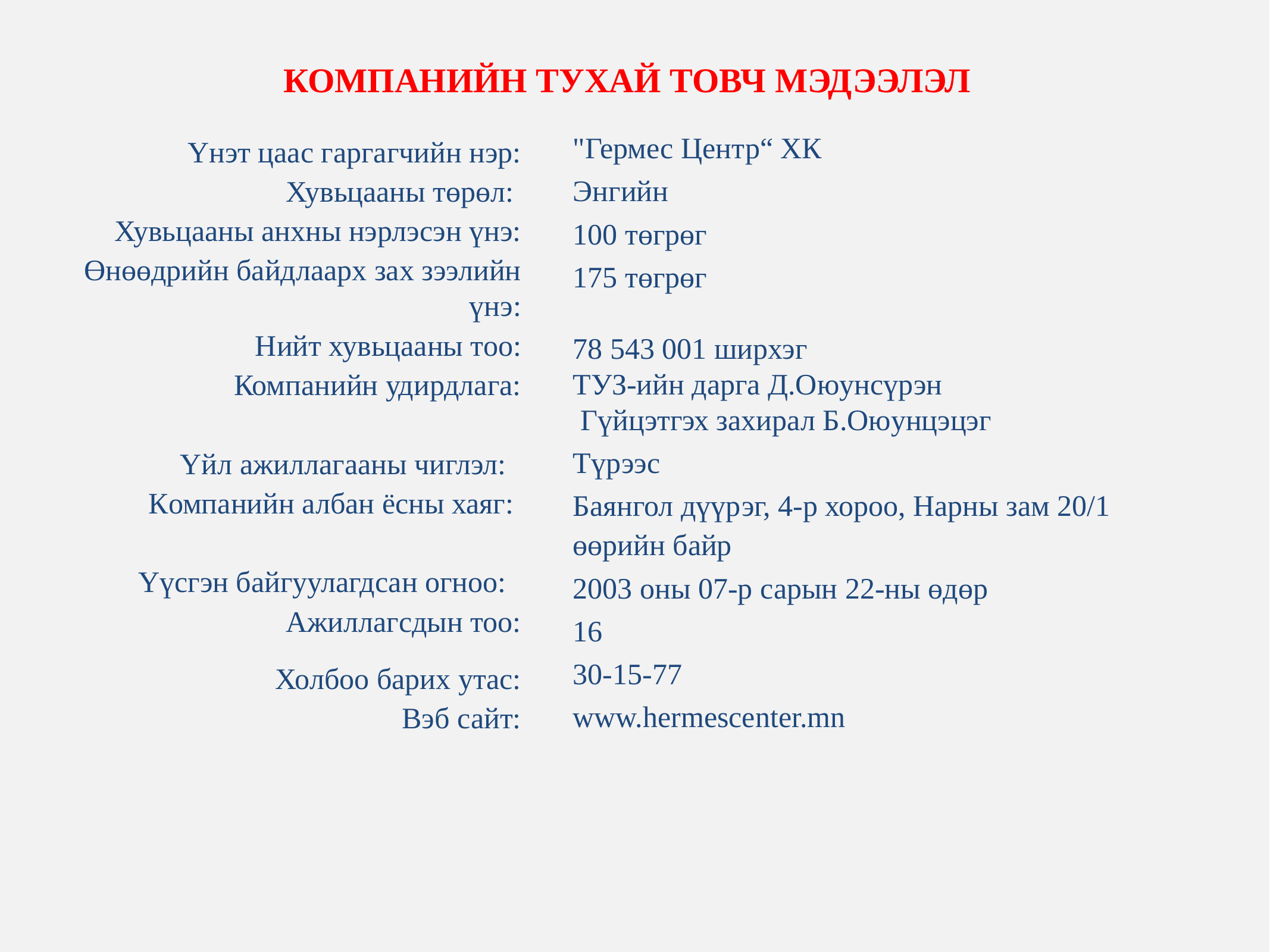

КОМПАНИЙН ТУХАЙ ТОВЧ МЭДЭЭЛЭЛ
"Гермес Центр“ ХК
Энгийн
100 төгрөг
175 төгрөг

78 543 001 ширхэг
ТУЗ-ийн дарга Д.Оюунсүрэн
 Гүйцэтгэх захирал Б.Оюунцэцэг
Түрээс
Баянгол дүүрэг, 4-р хороо, Нарны зам 20/1 өөрийн байр
2003 оны 07-р сарын 22-ны өдөр
16
30-15-77
www.hermescenter.mn

Үнэт цаас гаргагчийн нэр:
Хувьцааны төрөл:
Хувьцааны анхны нэрлэсэн үнэ:
Өнөөдрийн байдлаарх зах зээлийн үнэ:
Нийт хувьцааны тоо:
Компанийн удирдлага:

Үйл ажиллагааны чиглэл:
Компанийн албан ёсны хаяг:

Үүсгэн байгуулагдсан огноо:
Ажиллагсдын тоо:
  Холбоо барих утас:
Вэб сайт:
2